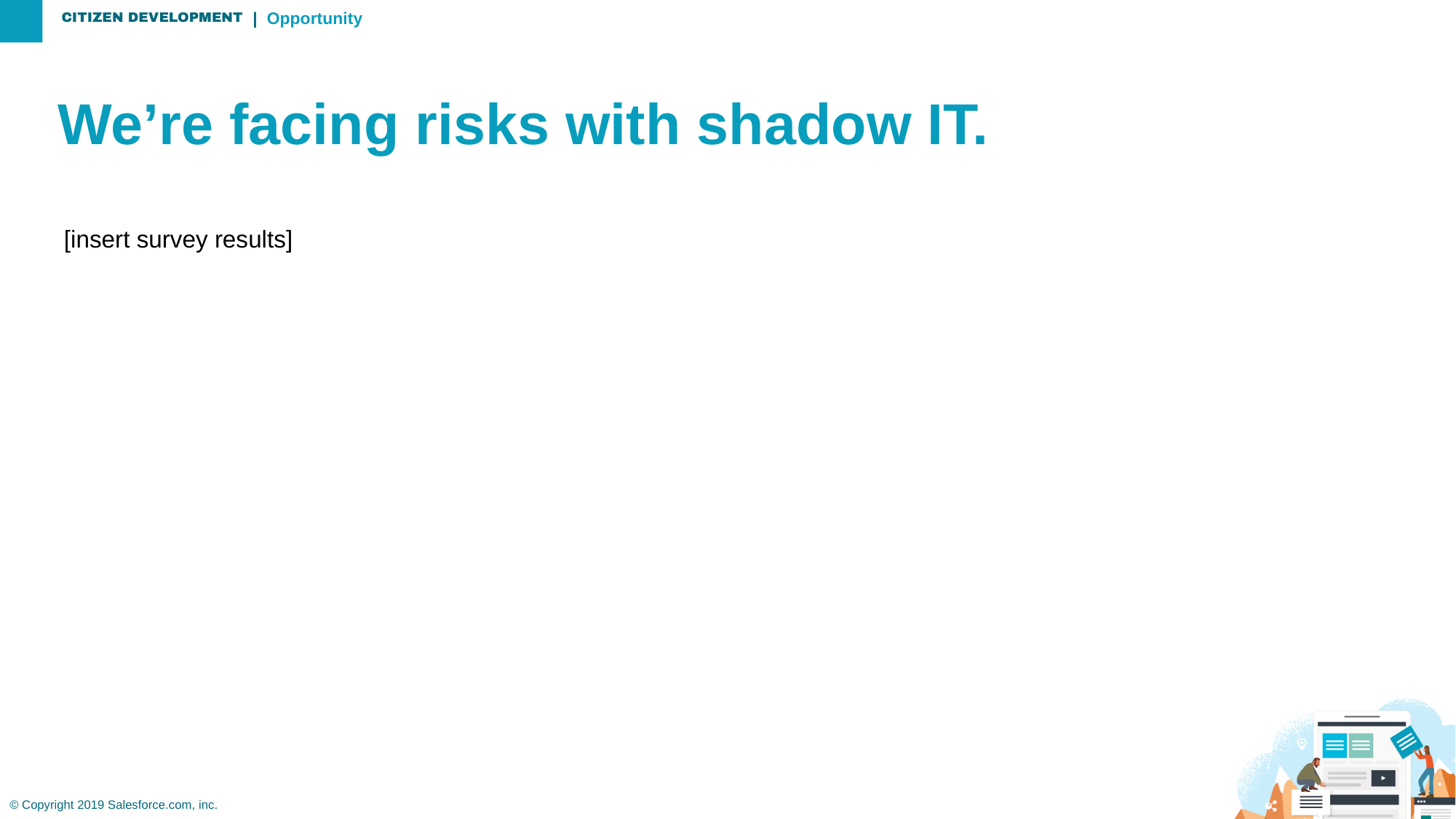

|  Opportunity
We’re facing risks with shadow IT.
[insert survey results]